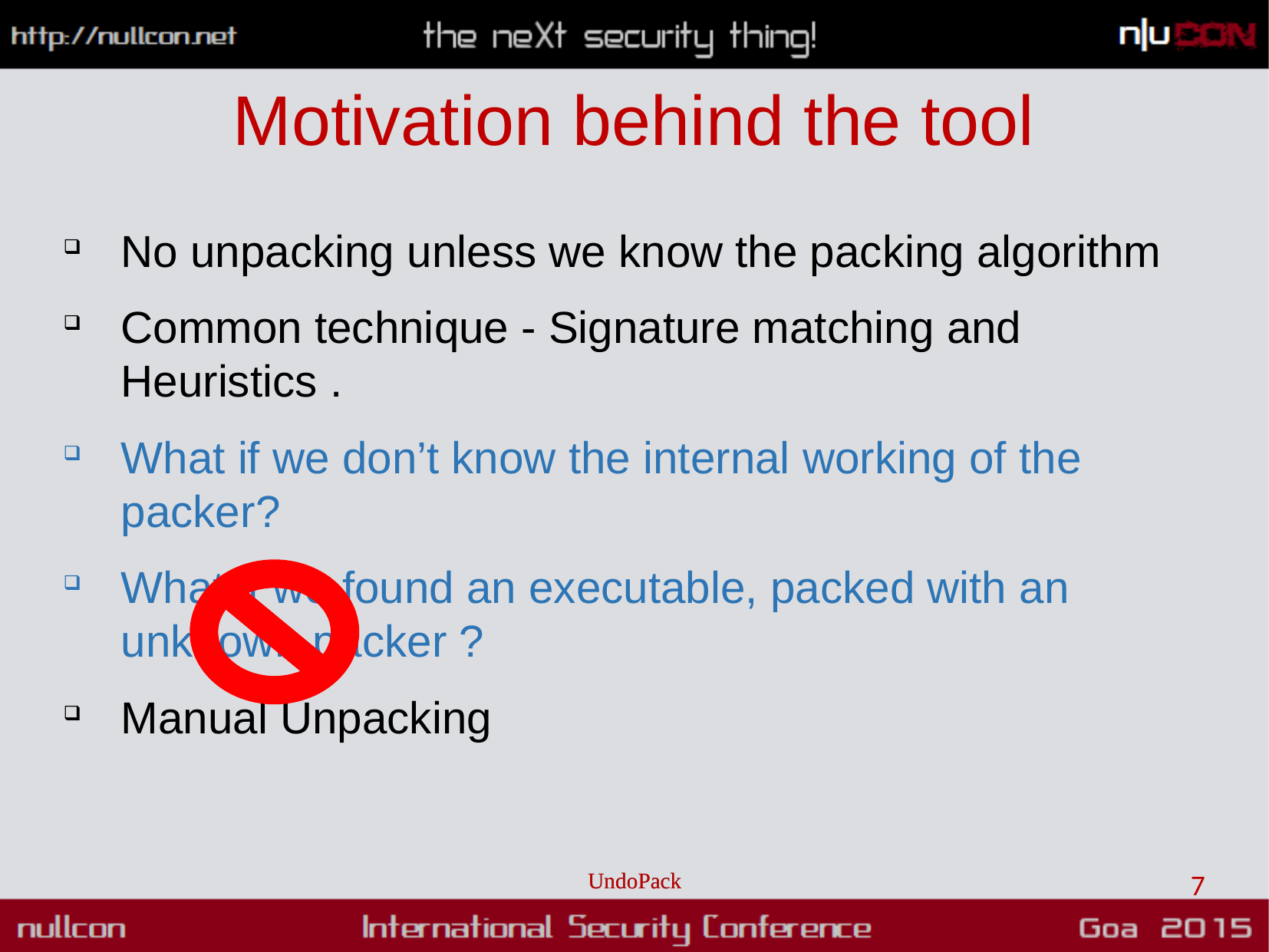

# Motivation behind the tool
No unpacking unless we know the packing algorithm
Common technique - Signature matching and Heuristics .
What if we don’t know the internal working of the packer?
What if we found an executable, packed with an unknown packer ?
Manual Unpacking

UndoPack
UndoPack
7